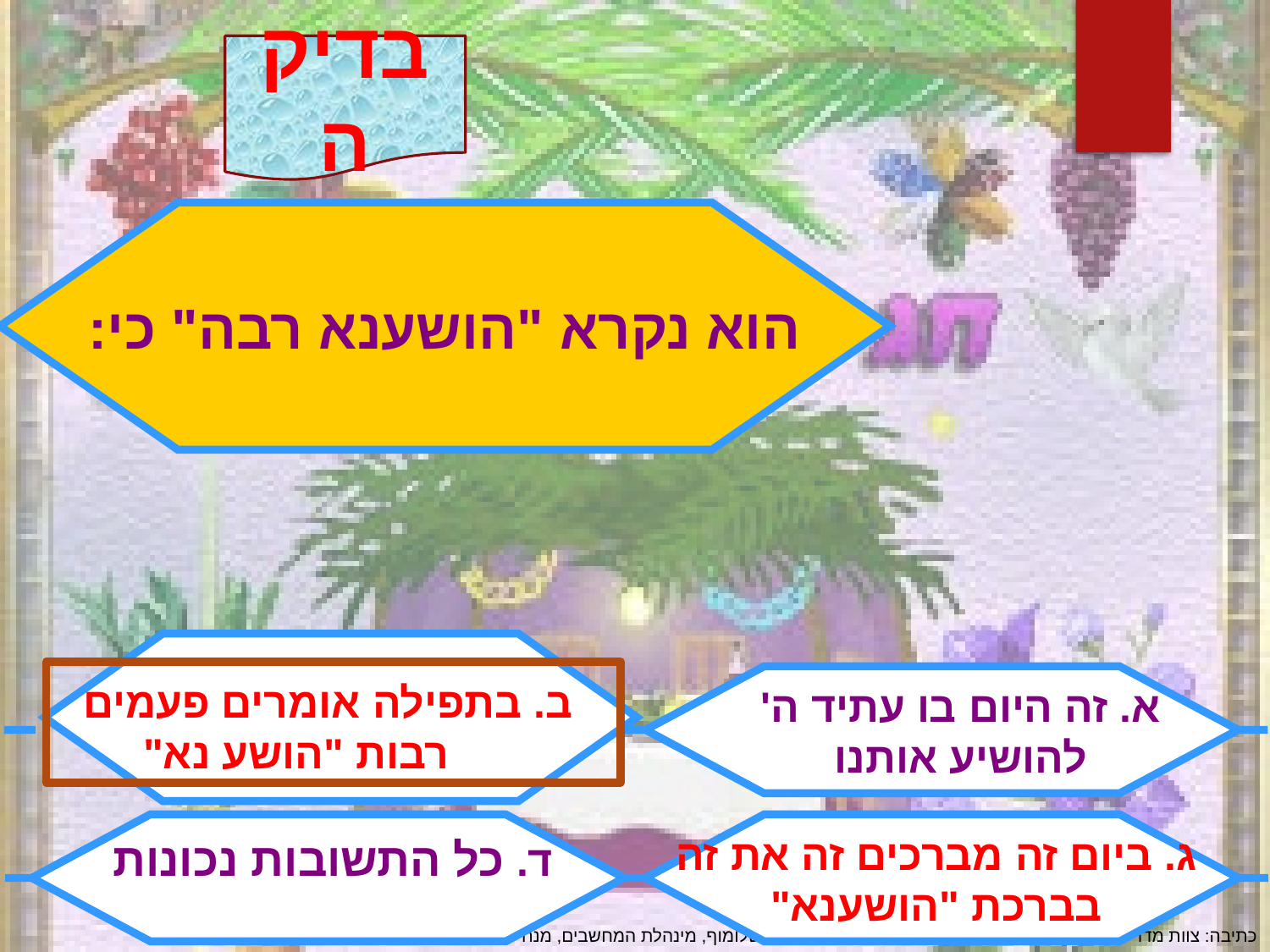

בדיקה
הוא נקרא "הושענא רבה" כי:

ב. בתפילה אומרים פעמים רבות "הושע נא"

א. זה היום בו עתיד ה' להושיע אותנו

ג. ביום זה מברכים זה את זה בברכת "הושענא"
ד. כל התשובות נכונות